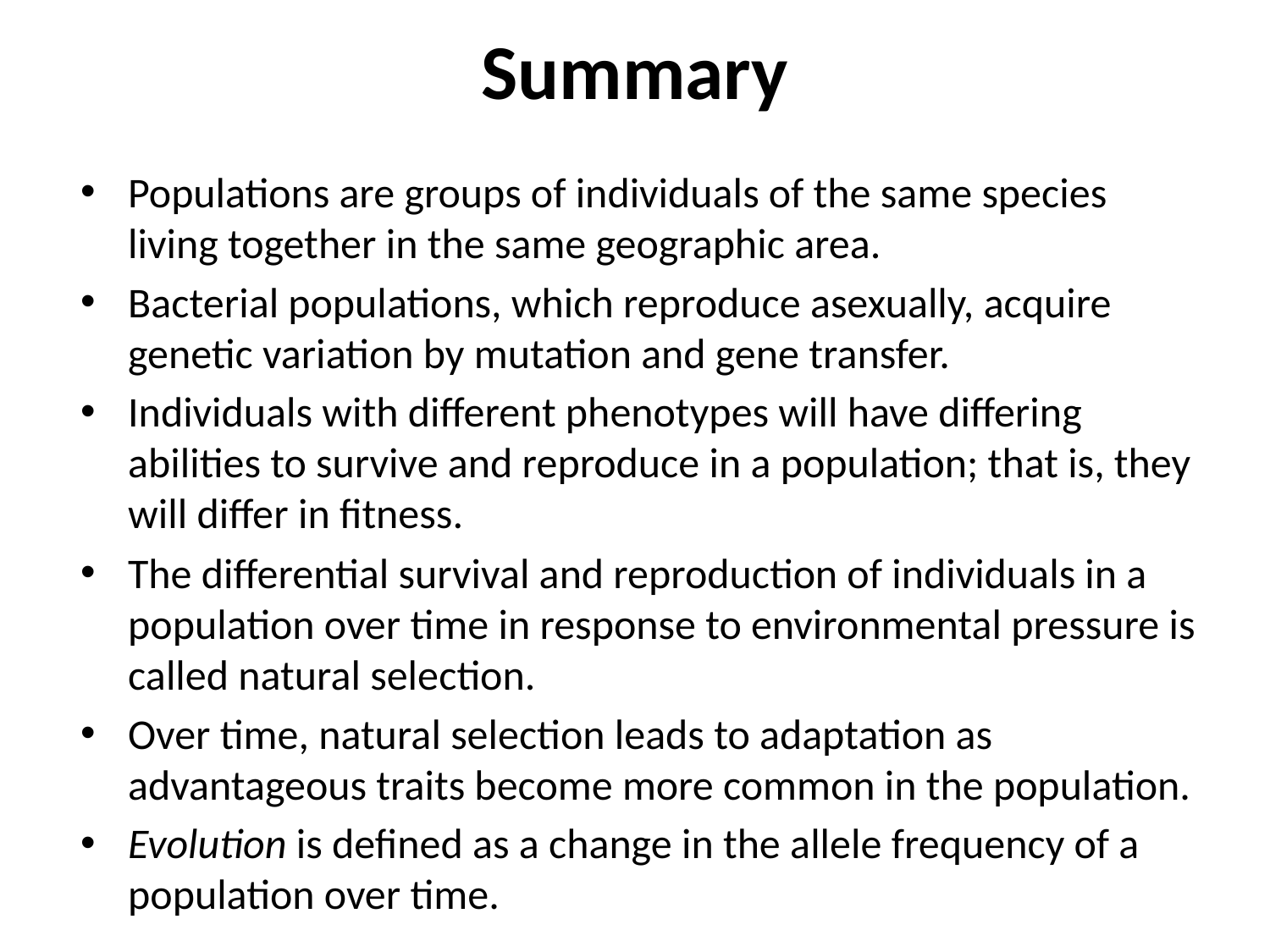

# Summary
Populations are groups of individuals of the same species living together in the same geographic area.
Bacterial populations, which reproduce asexually, acquire genetic variation by mutation and gene transfer.
Individuals with different phenotypes will have differing abilities to survive and reproduce in a population; that is, they will differ in fitness.
The differential survival and reproduction of individuals in a population over time in response to environmental pressure is called natural selection.
Over time, natural selection leads to adaptation as advantageous traits become more common in the population.
Evolution is defined as a change in the allele frequency of a population over time.